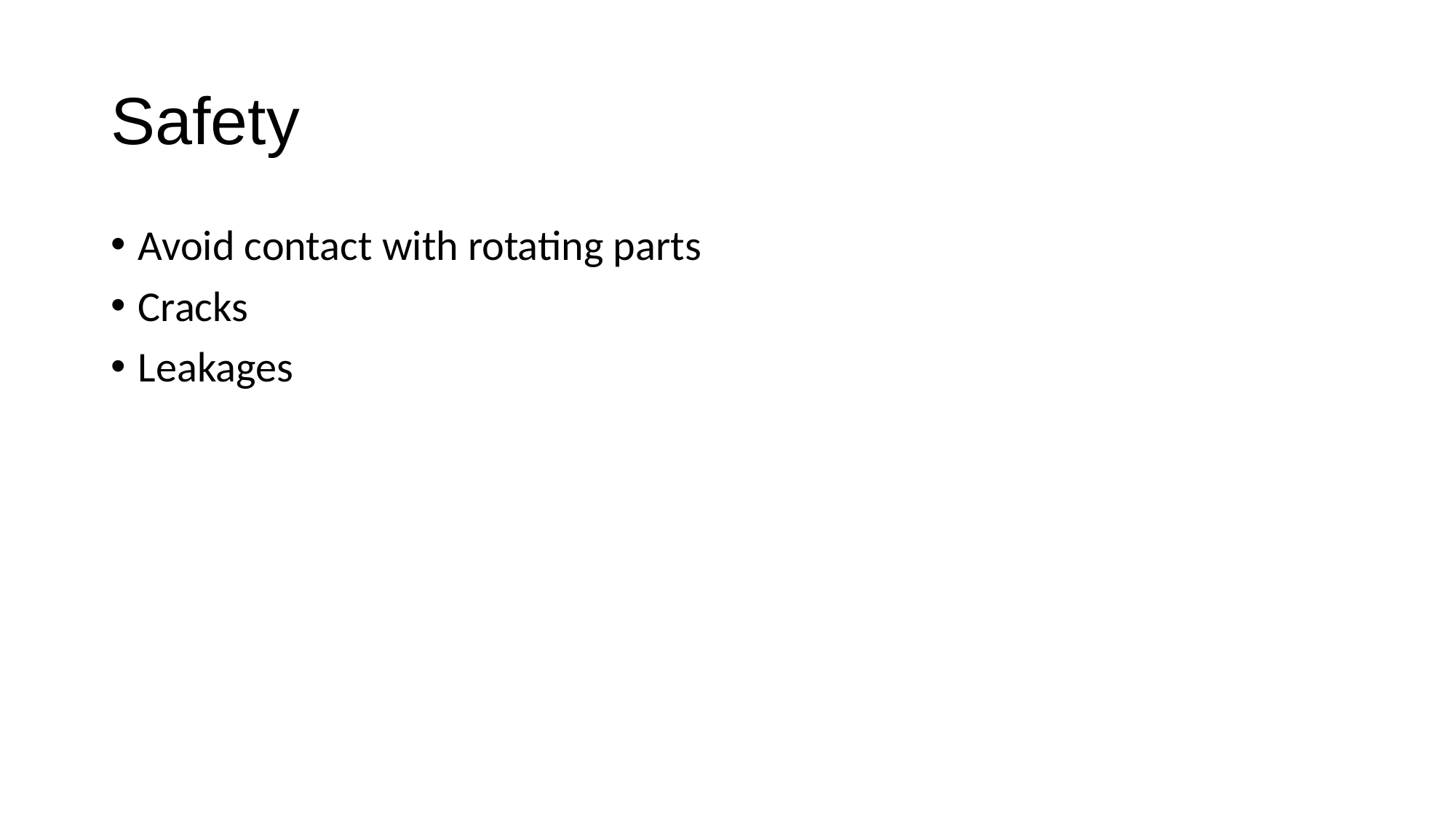

# Safety
Avoid contact with rotating parts
Cracks
Leakages